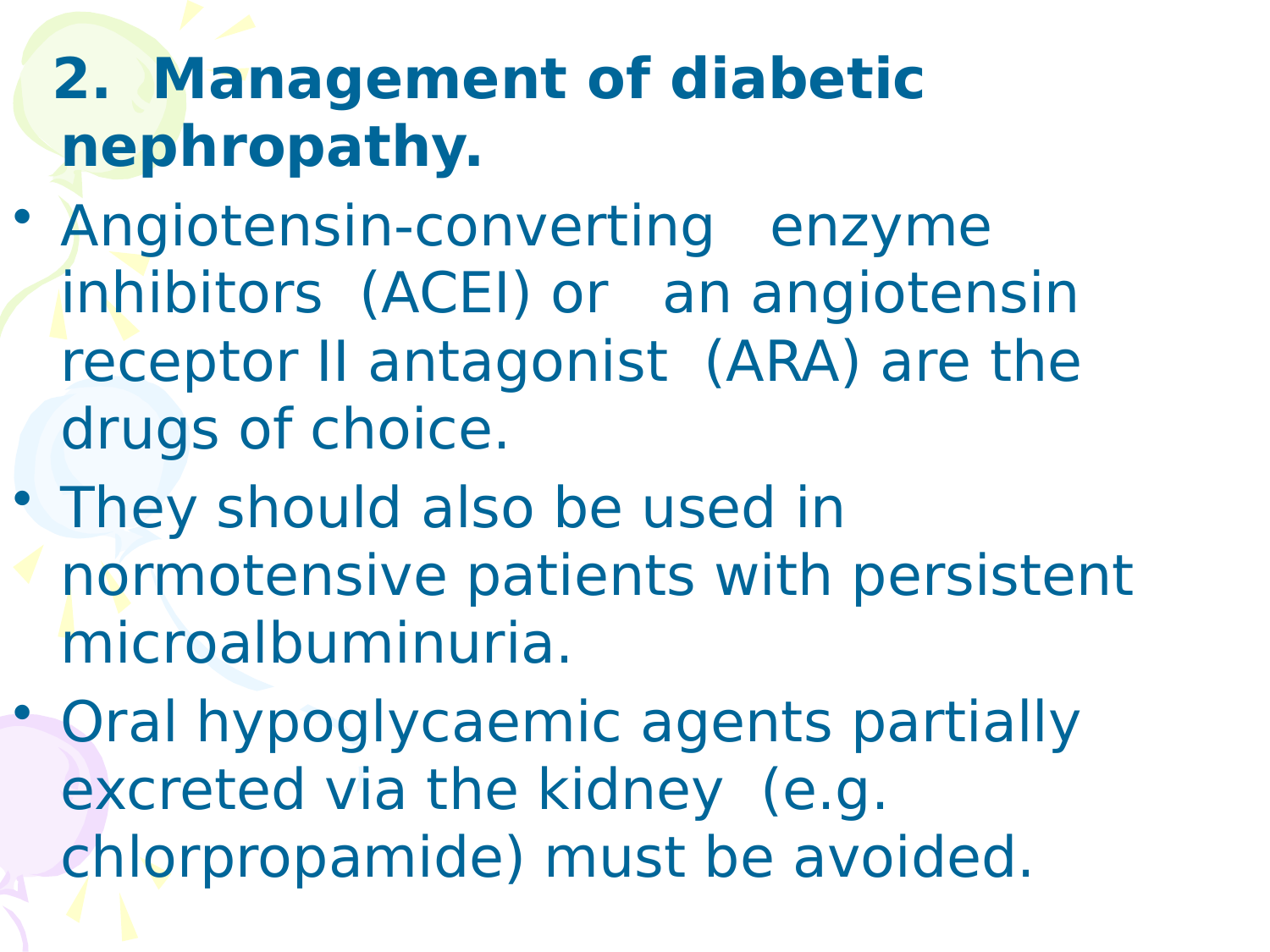

2.  Management of diabetic nephropathy.
Angiotensin-converting   enzyme   inhibitors  (ACEI) or   an angiotensin receptor II antagonist  (ARA) are the drugs of choice.
They should also be used in normotensive patients with persistent microalbuminuria.
Oral hypoglycaemic agents partially excreted via the kidney  (e.g. chlorpropamide) must be avoided.